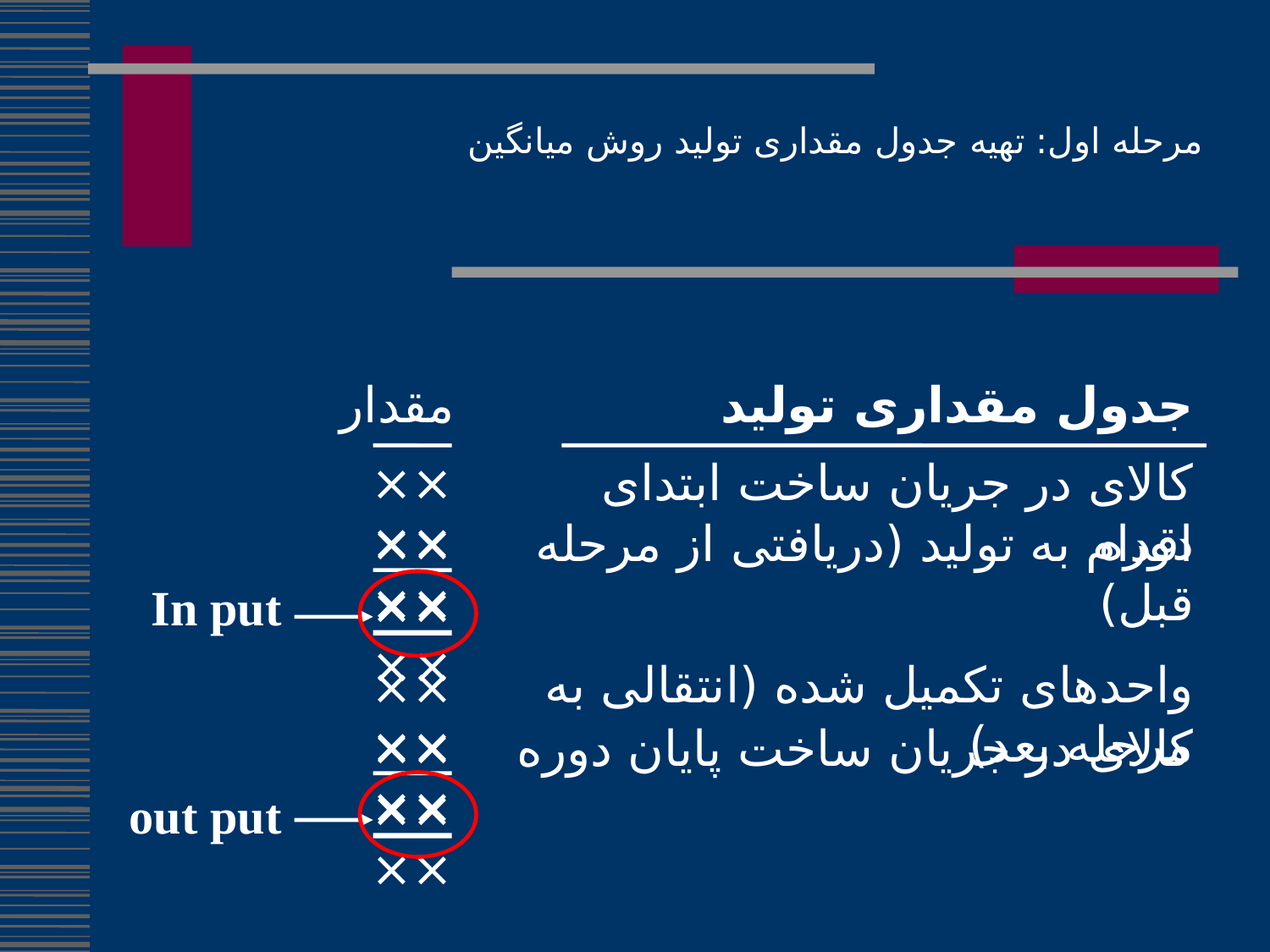

# مرحله اول: تهیه جدول مقداری تولید روش میانگین
مقدار
جدول مقداری تولید
××××
××××
××××

کالای در جریان ساخت ابتدای دوره

اقدام به تولید (دریافتی از مرحله قبل)

واحدهای تکمیل شده (انتقالی به مرحله بعد)
××××
××××
××××
کالای در جریان ساخت پایان دوره

In put

out put